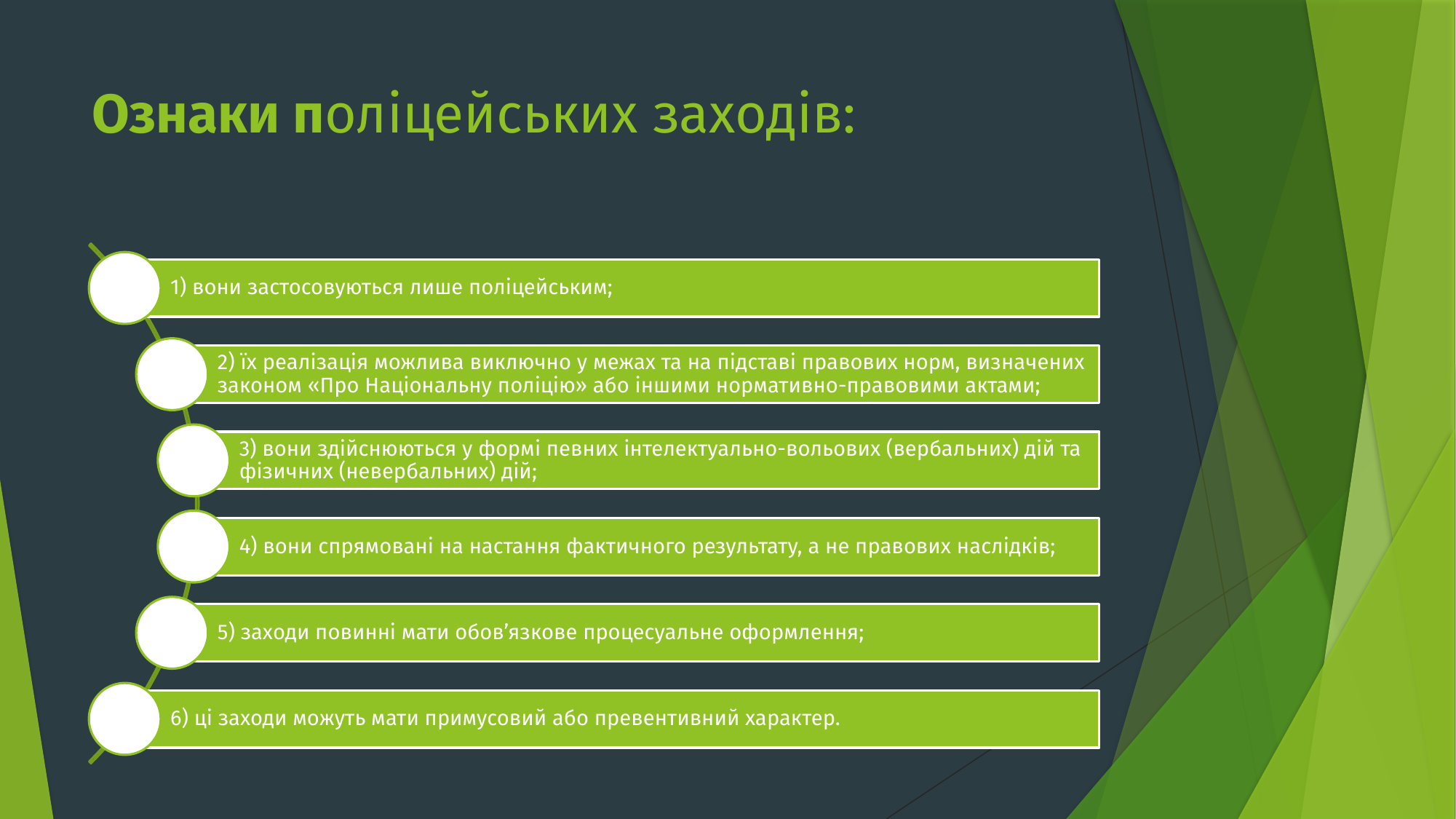

# Ознаки поліцейських заходів:
1) вони застосовуються лише поліцейським;
2) їх реалізація можлива виключно у межах та на підставі правових норм, визначених законом «Про Національну поліцію» або іншими нормативно-правовими актами;
3) вони здійснюються у формі певних інтелектуально-вольових (вербальних) дій та фізичних (невербальних) дій;
4) вони спрямовані на настання фактичного результату, а не правових наслідків;
5) заходи повинні мати обов’язкове процесуальне оформлення;
6) ці заходи можуть мати примусовий або превентивний характер.